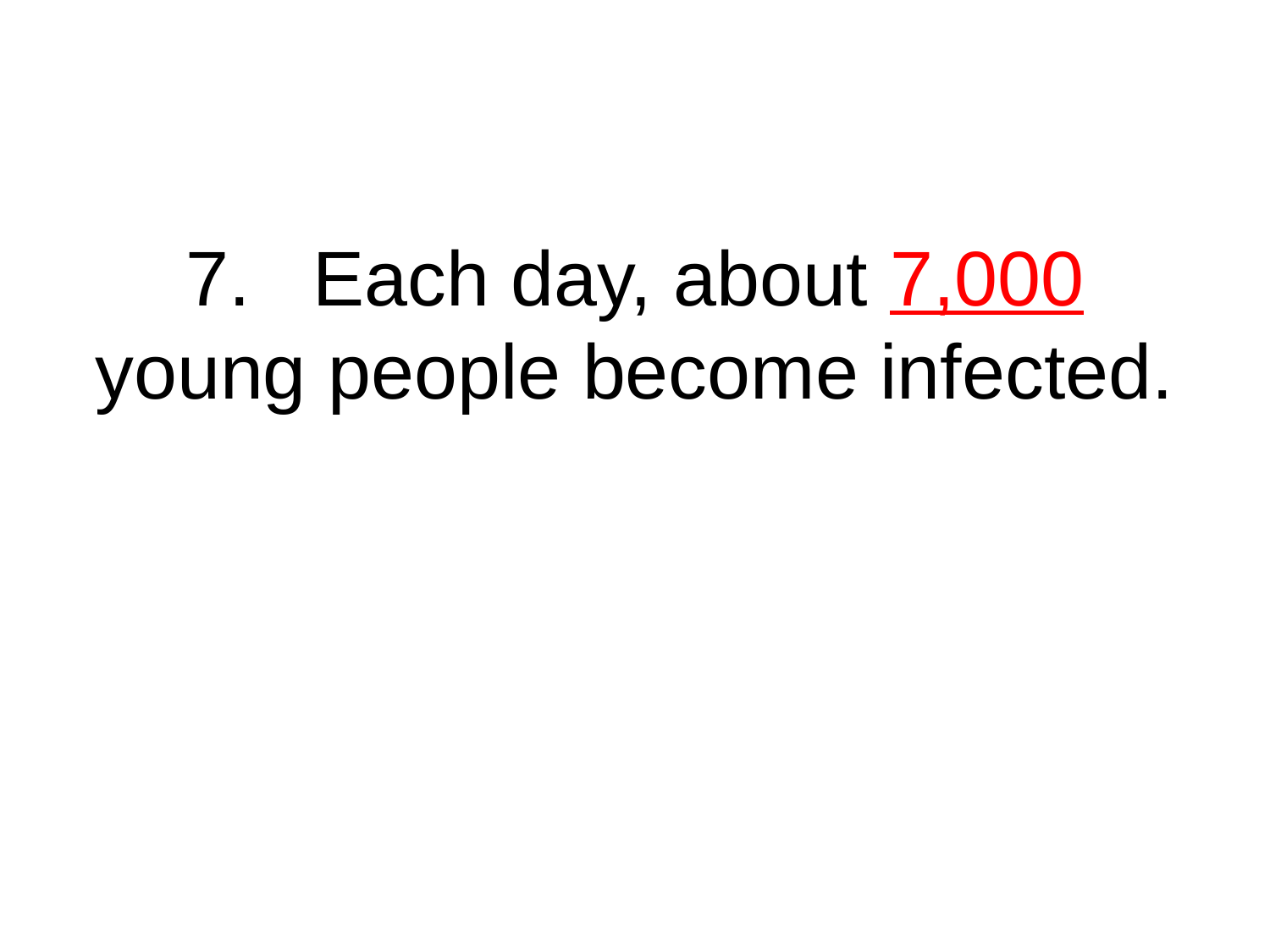

#
7.	Each day, about 7,000 young people become infected.